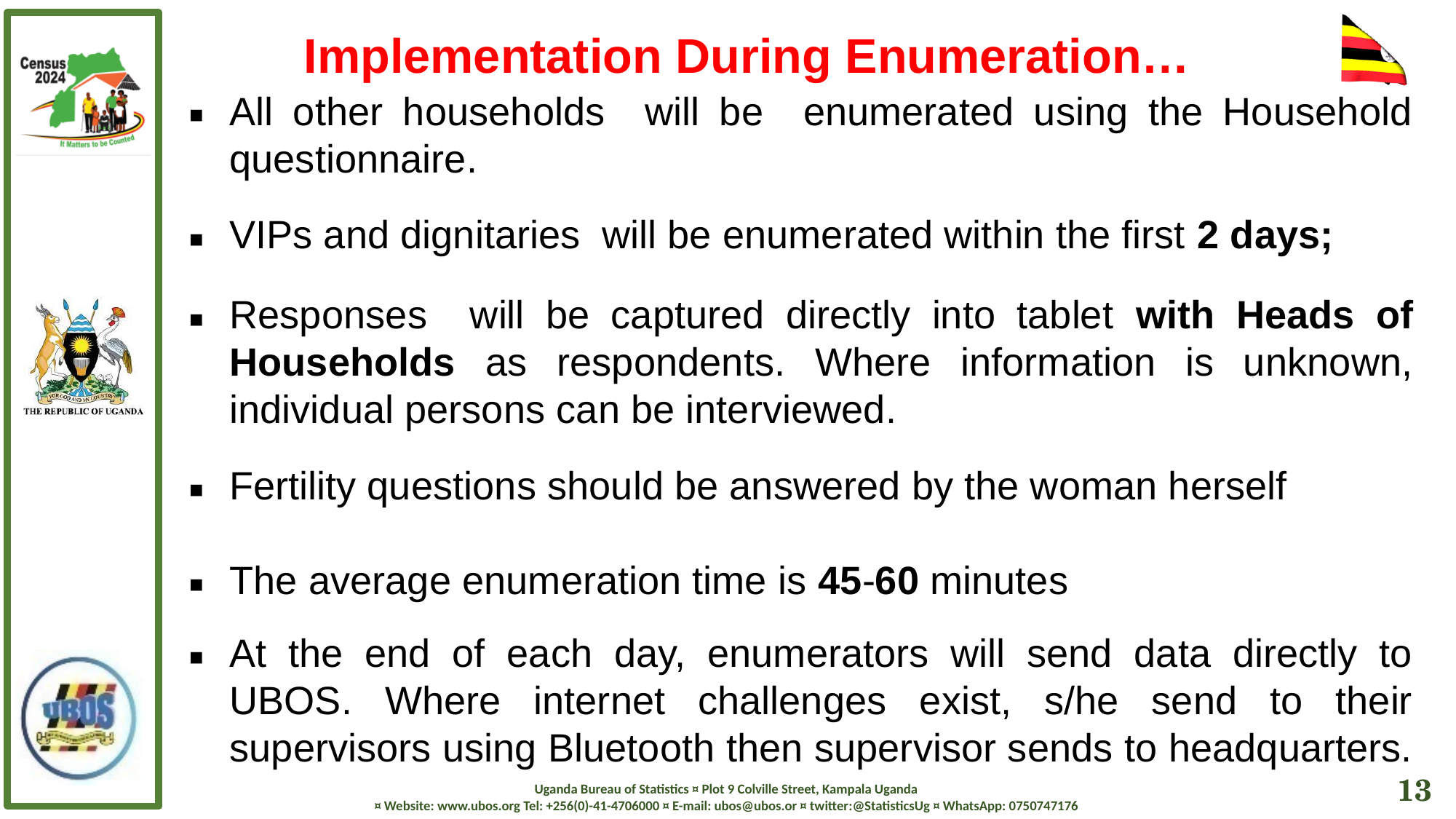

Implementation During Enumeration…
All other households  will be  enumerated using the Household questionnaire.

VIPs and dignitaries  will be enumerated within the first 2 days;

Responses  will be captured directly into tablet with Heads of Households as respondents. Where information is unknown, individual persons can be interviewed.

Fertility questions should be answered by the woman herself

The average enumeration time is 45-60 minutes

At the end of each day, enumerators will send data directly to UBOS. Where internet challenges exist, s/he send to their supervisors using Bluetooth then supervisor sends to headquarters.